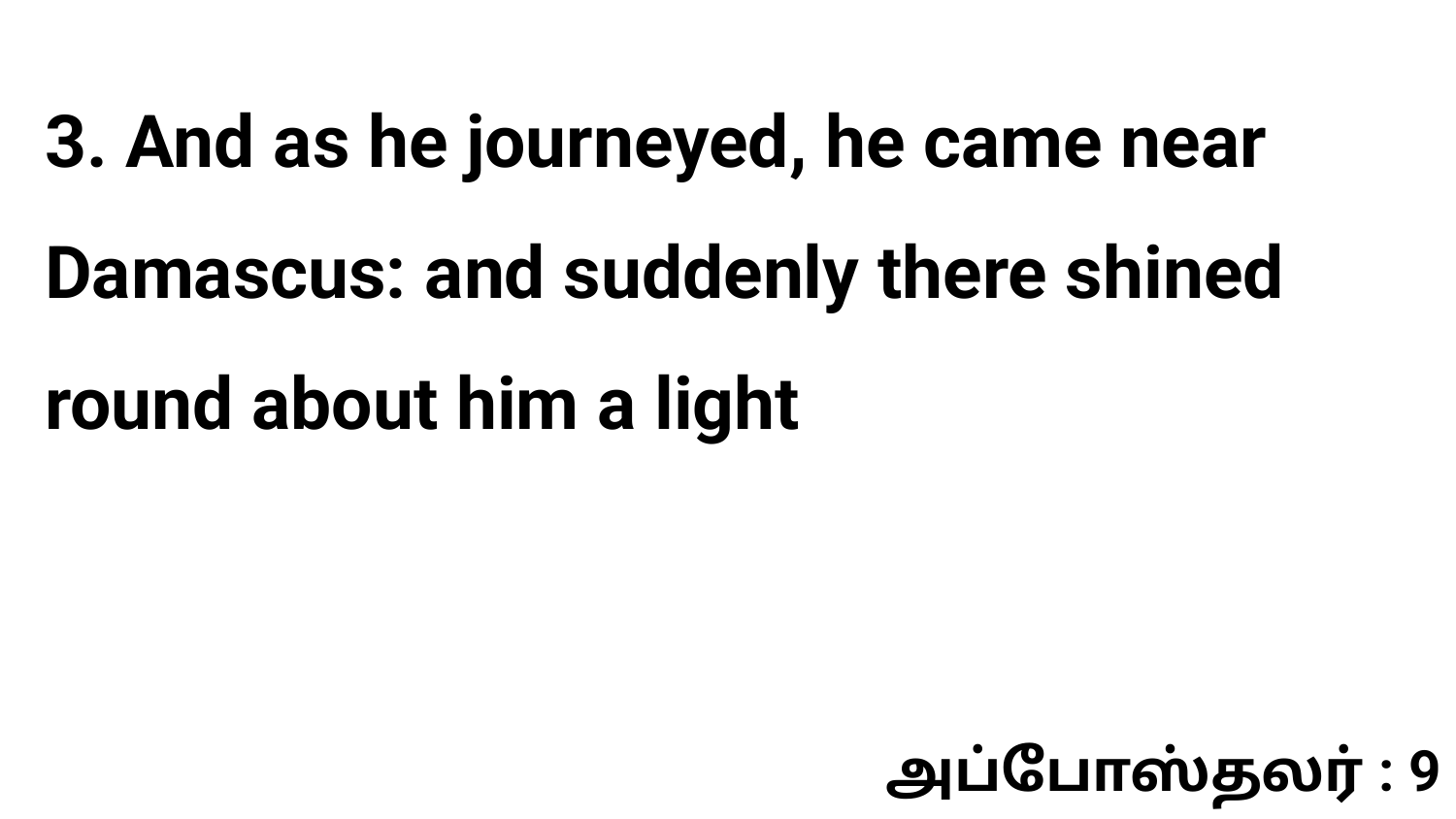

3. And as he journeyed, he came near Damascus: and suddenly there shined round about him a light
அப்போஸ்தலர் : 9